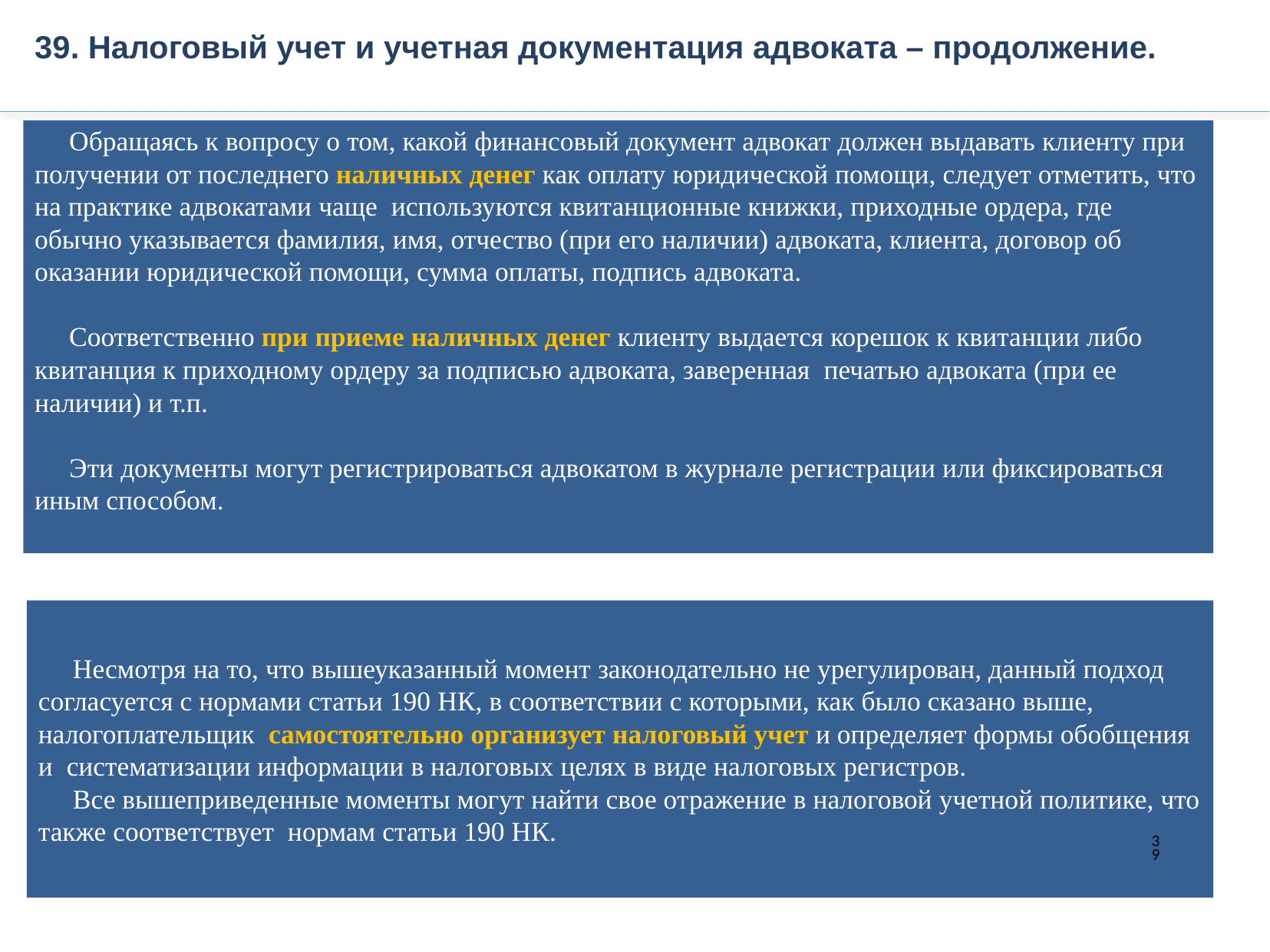

39. Налоговый учет и учетная документация адвоката – продолжение.
     Обращаясь к вопросу о том, какой финансовый документ адвокат должен выдавать клиенту при получении от последнего наличных денег как оплату юридической помощи, следует отметить, что на практике адвокатами чаще  используются квитанционные книжки, приходные ордера, где обычно указывается фамилия, имя, отчество (при его наличии) адвоката, клиента, договор об оказании юридической помощи, сумма оплаты, подпись адвоката.

     Соответственно при приеме наличных денег клиенту выдается корешок к квитанции либо квитанция к приходному ордеру за подписью адвоката, заверенная  печатью адвоката (при ее наличии) и т.п.

     Эти документы могут регистрироваться адвокатом в журнале регистрации или фиксироваться иным способом.

     Несмотря на то, что вышеуказанный момент законодательно не урегулирован, данный подход согласуется с нормами статьи 190 НК, в соответствии с которыми, как было сказано выше, налогоплательщик  самостоятельно организует налоговый учет и определяет формы обобщения и  систематизации информации в налоговых целях в виде налоговых регистров.
     Все вышеприведенные моменты могут найти свое отражение в налоговой учетной политике, что также соответствует  нормам статьи 190 НК.
39